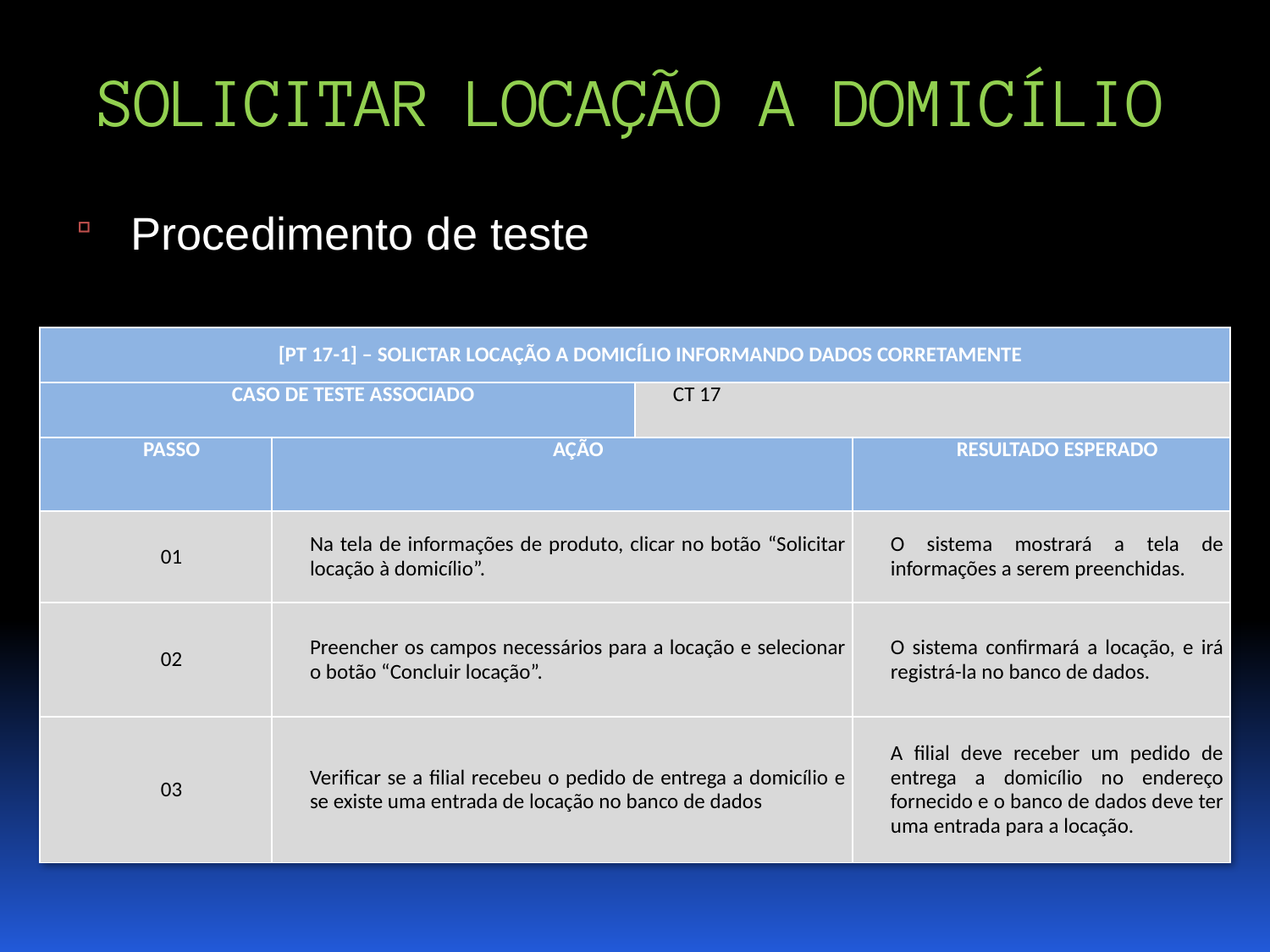

SOLICITAR LOCAÇÃO A DOMICÍLIO
Procedimento de teste
| [PT 17-1] – SOLICTAR LOCAÇÃO A DOMICÍLIO INFORMANDO DADOS CORRETAMENTE |  |  |  |
| --- | --- | --- | --- |
| CASO DE TESTE ASSOCIADO |  | CT 17 |  |
| PASSO | AÇÃO |  | RESULTADO ESPERADO |
| 01 | Na tela de informações de produto, clicar no botão “Solicitar locação à domicílio”. |  | O sistema mostrará a tela de informações a serem preenchidas. |
| 02 | Preencher os campos necessários para a locação e selecionar o botão “Concluir locação”. |  | O sistema confirmará a locação, e irá registrá-la no banco de dados. |
| 03 | Verificar se a filial recebeu o pedido de entrega a domicílio e se existe uma entrada de locação no banco de dados |  | A filial deve receber um pedido de entrega a domicílio no endereço fornecido e o banco de dados deve ter uma entrada para a locação. |